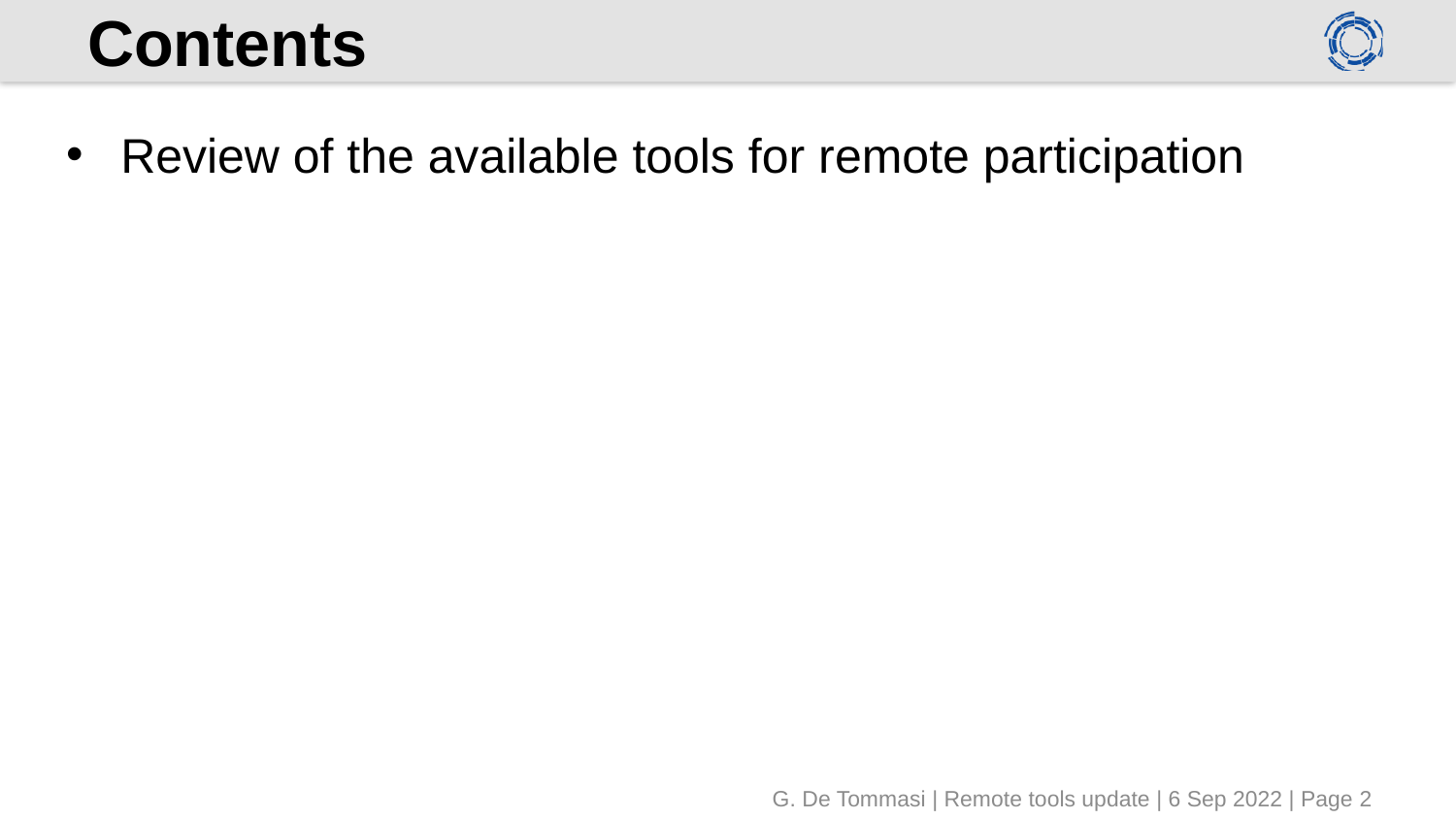

# Contents
Review of the available tools for remote participation

G. De Tommasi | Remote tools update | 6 Sep 2022 | Page 2